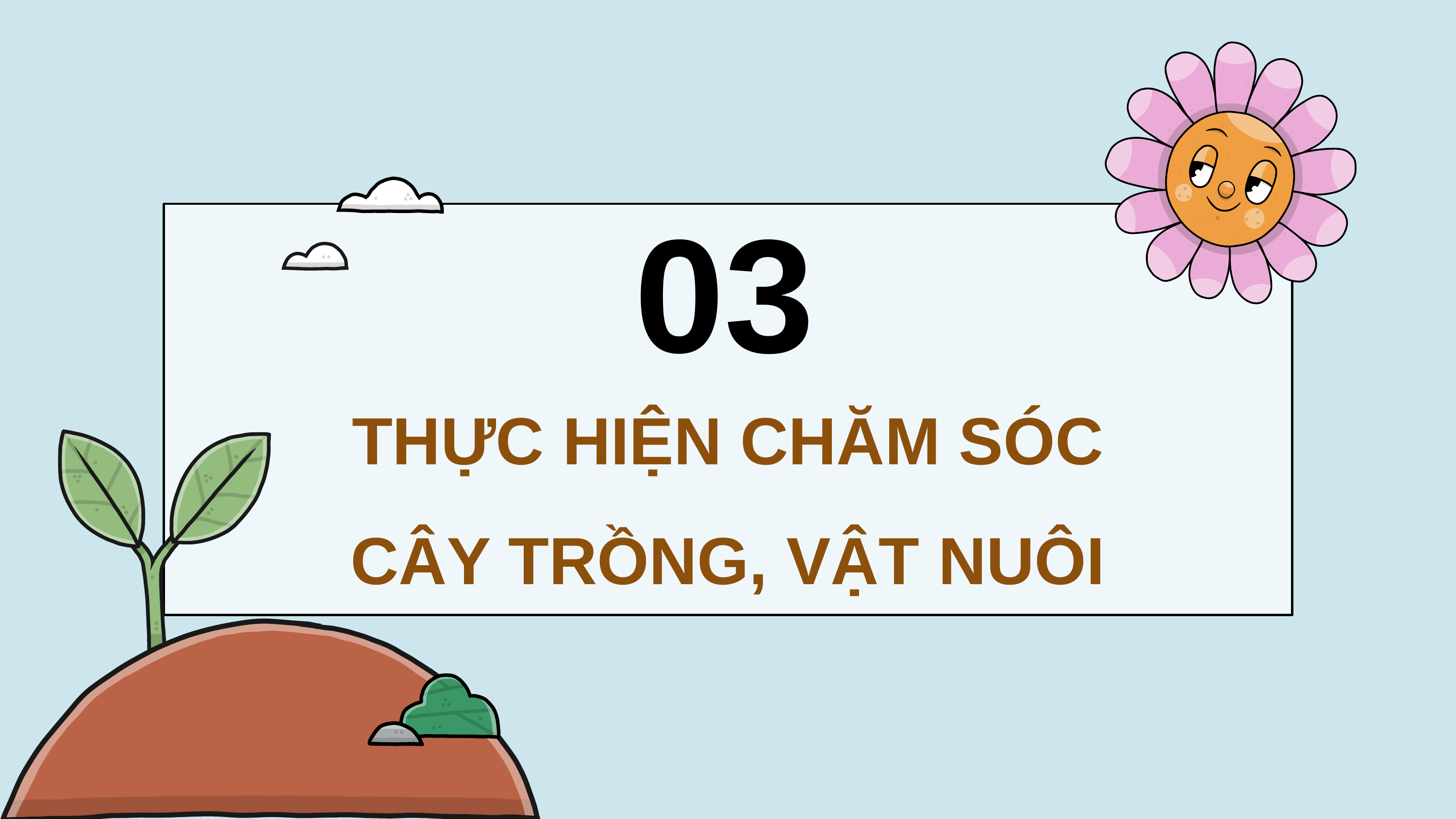

03

THỰC HIỆN CHĂM SÓC CÂY TRỒNG, VẬT NUÔI